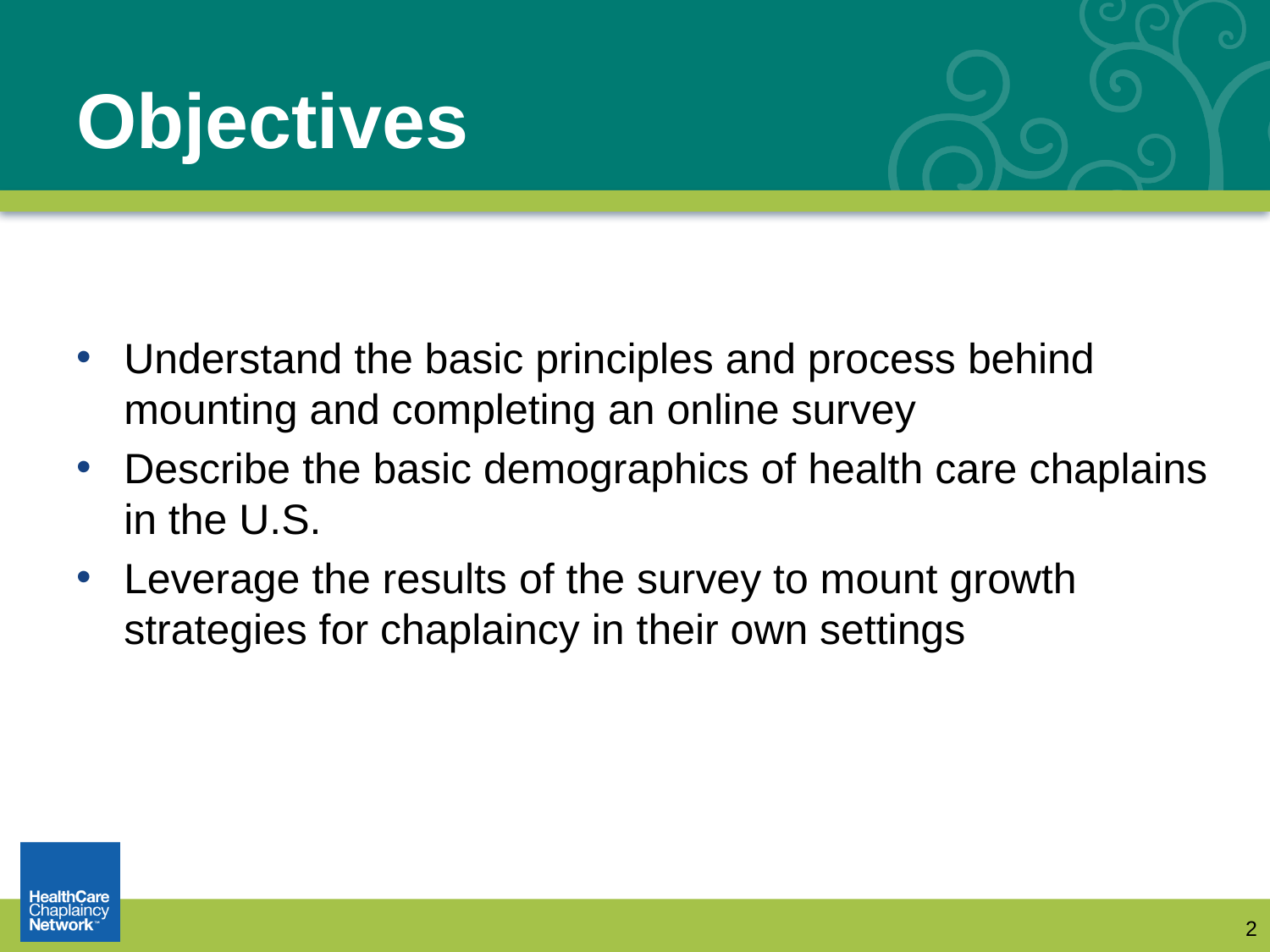

# Objectives

Understand the basic principles and process behind mounting and completing an online survey
Describe the basic demographics of health care chaplains in the U.S.
Leverage the results of the survey to mount growth strategies for chaplaincy in their own settings